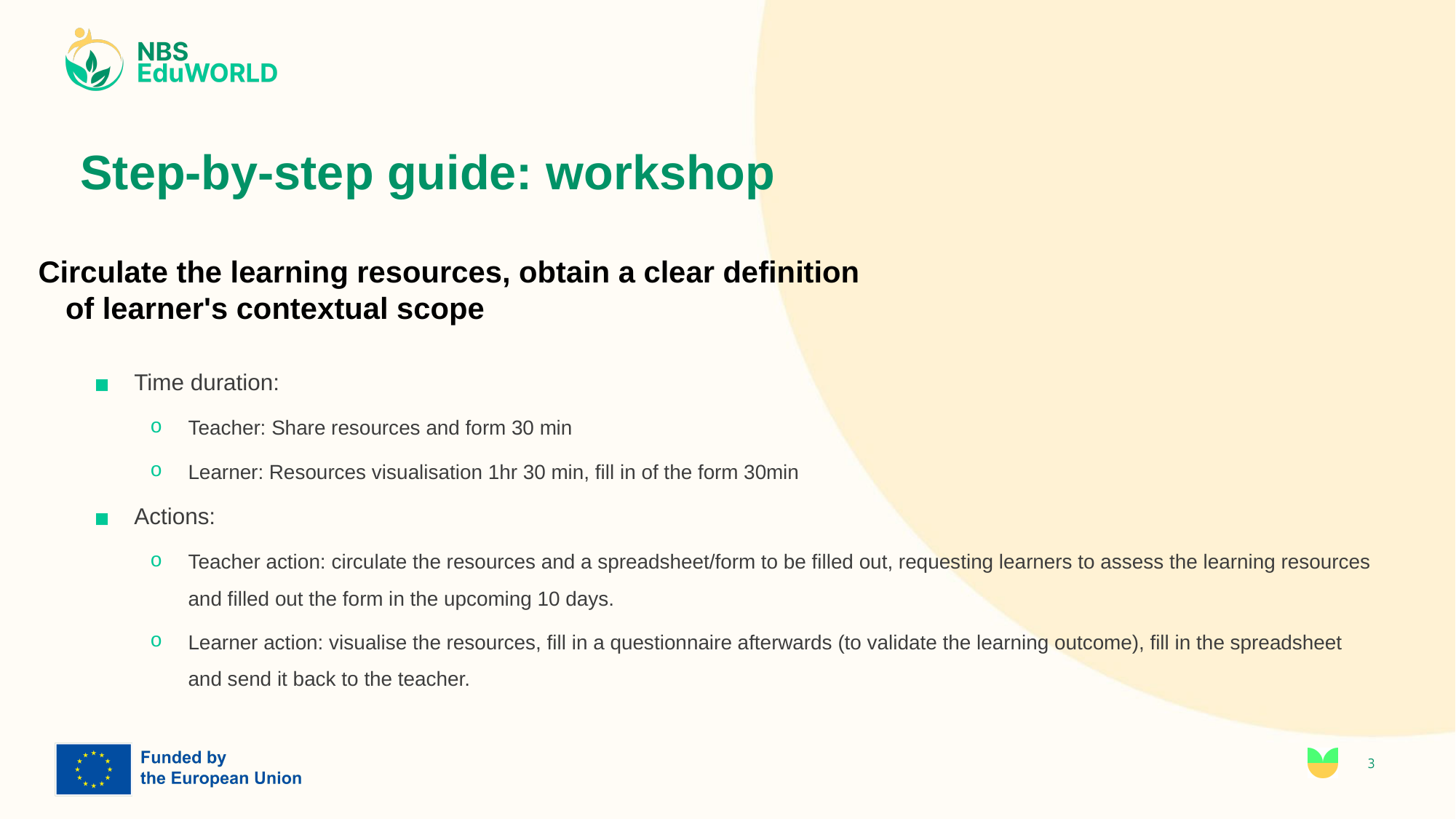

# Step-by-step guide: workshop
Circulate the learning resources, obtain a clear definition of learner's contextual scope
Time duration:
Teacher: Share resources and form 30 min
Learner: Resources visualisation 1hr 30 min, fill in of the form 30min
Actions:
Teacher action: circulate the resources and a spreadsheet/form to be filled out, requesting learners to assess the learning resources and filled out the form in the upcoming 10 days.
Learner action: visualise the resources, fill in a questionnaire afterwards (to validate the learning outcome), fill in the spreadsheet and send it back to the teacher.

3